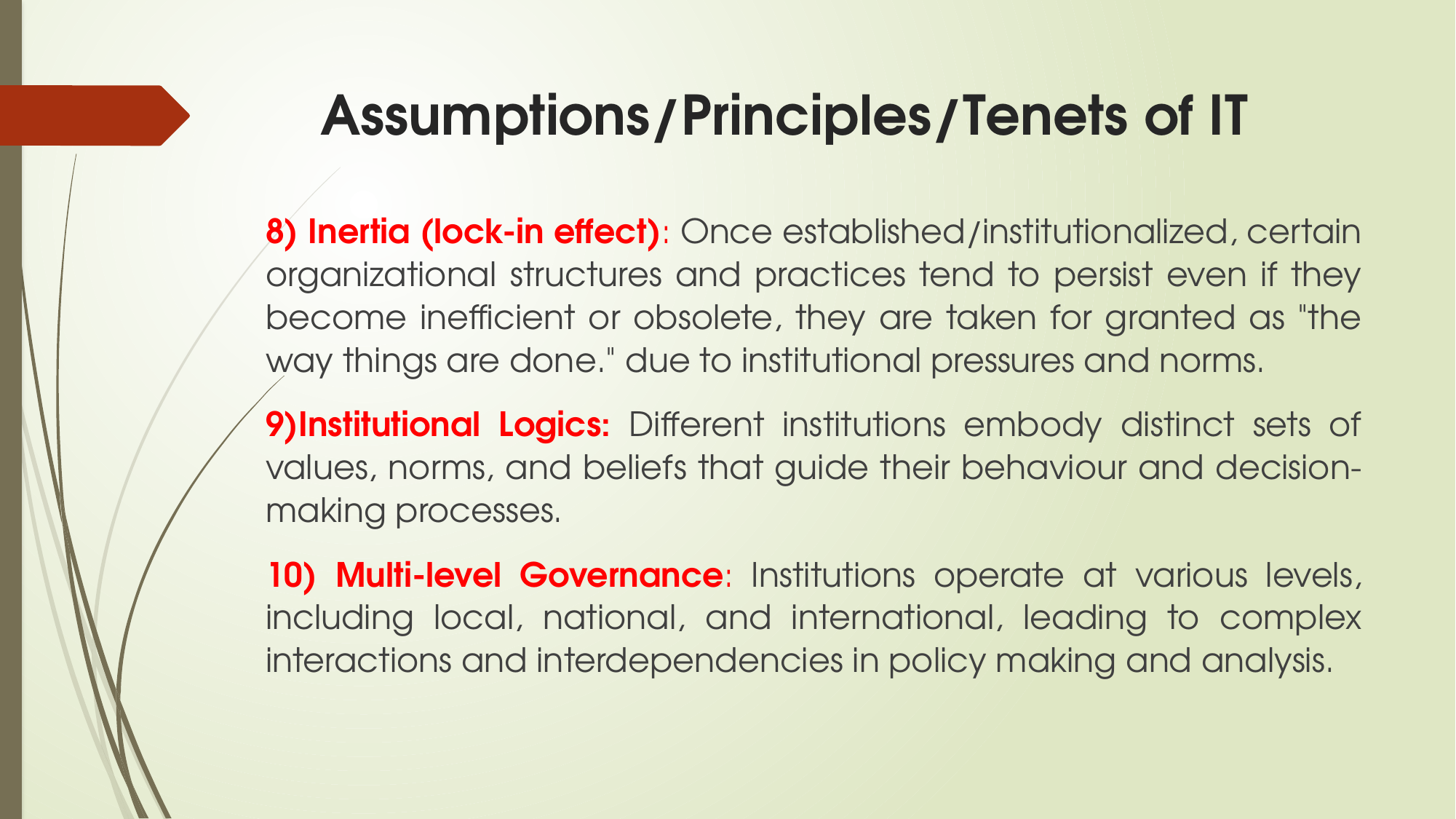

# Assumptions/Principles/Tenets of IT
8) Inertia (lock-in effect): Once established/institutionalized, certain organizational structures and practices tend to persist even if they become inefficient or obsolete, they are taken for granted as "the way things are done." due to institutional pressures and norms.
9)Institutional Logics: Different institutions embody distinct sets of values, norms, and beliefs that guide their behaviour and decision-making processes.
10) Multi-level Governance: Institutions operate at various levels, including local, national, and international, leading to complex interactions and interdependencies in policy making and analysis.